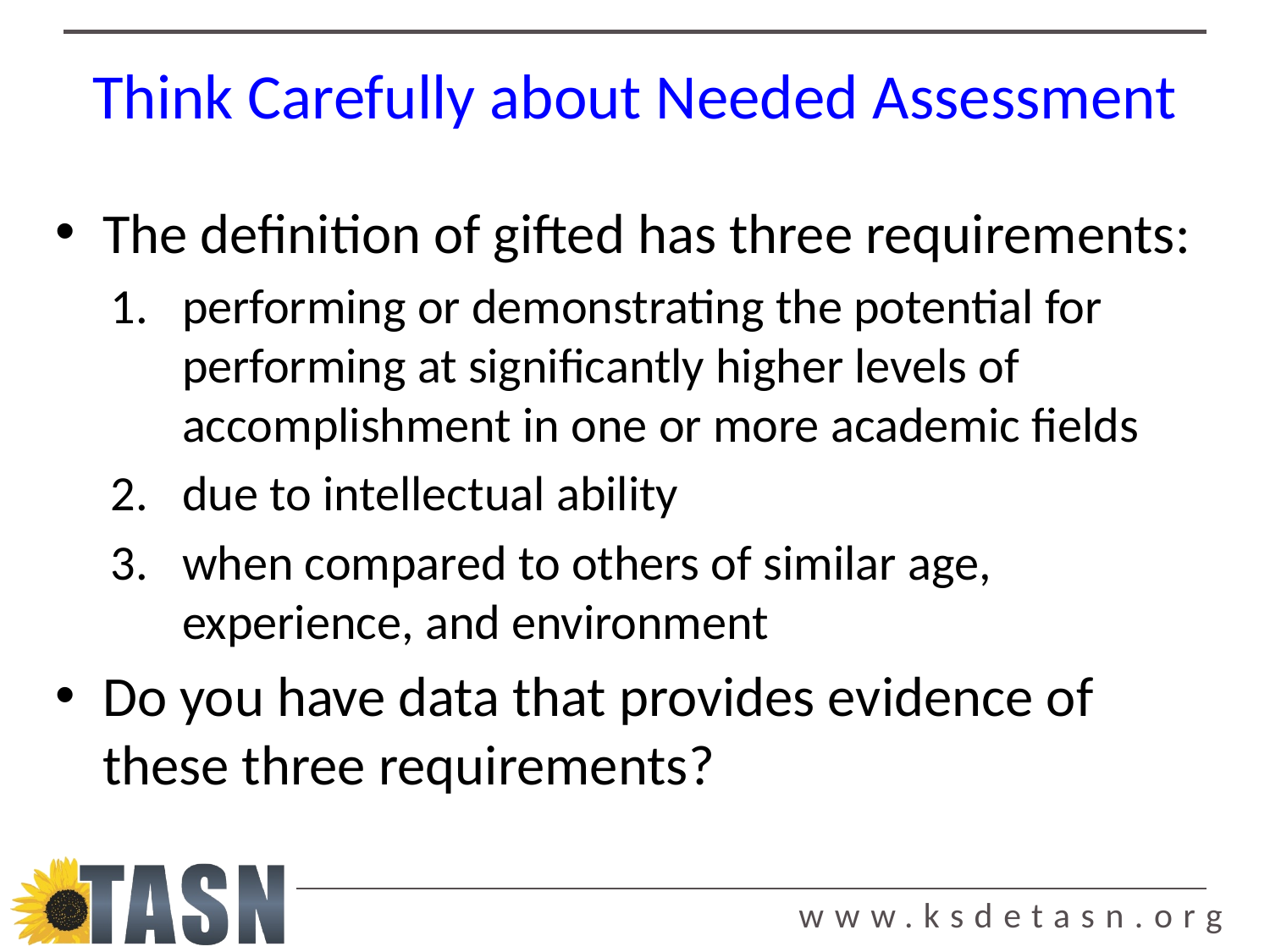

# Think Carefully about Needed Assessment
The definition of gifted has three requirements:
performing or demonstrating the potential for performing at significantly higher levels of accomplishment in one or more academic fields
due to intellectual ability
when compared to others of similar age, experience, and environment
Do you have data that provides evidence of these three requirements?